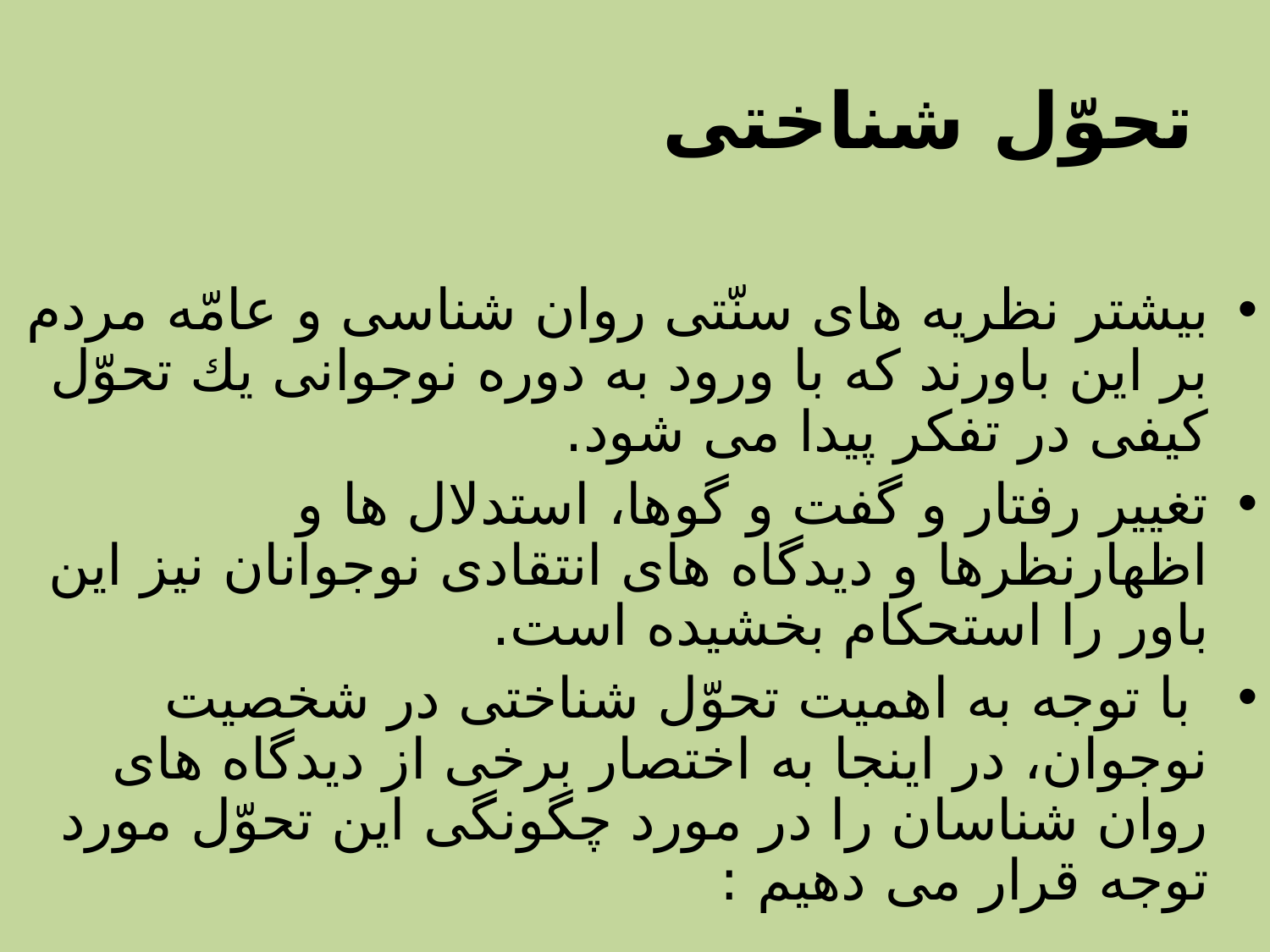

# تحوّل شناختی
بیشتر نظریه های سنّتی روان شناسی و عامّه مردم بر این باورند كه با ورود به دوره نوجوانی یك تحوّل كیفی در تفكر پیدا می شود.
تغییر رفتار و گفت و گوها، استدلال ها و اظهارنظرها و دیدگاه های انتقادی نوجوانان نیز این باور را استحكام بخشیده است.
 با توجه به اهمیت تحوّل شناختی در شخصیت نوجوان، در اینجا به اختصار برخی از دیدگاه های روان شناسان را در مورد چگونگی این تحوّل مورد توجه قرار می دهیم :